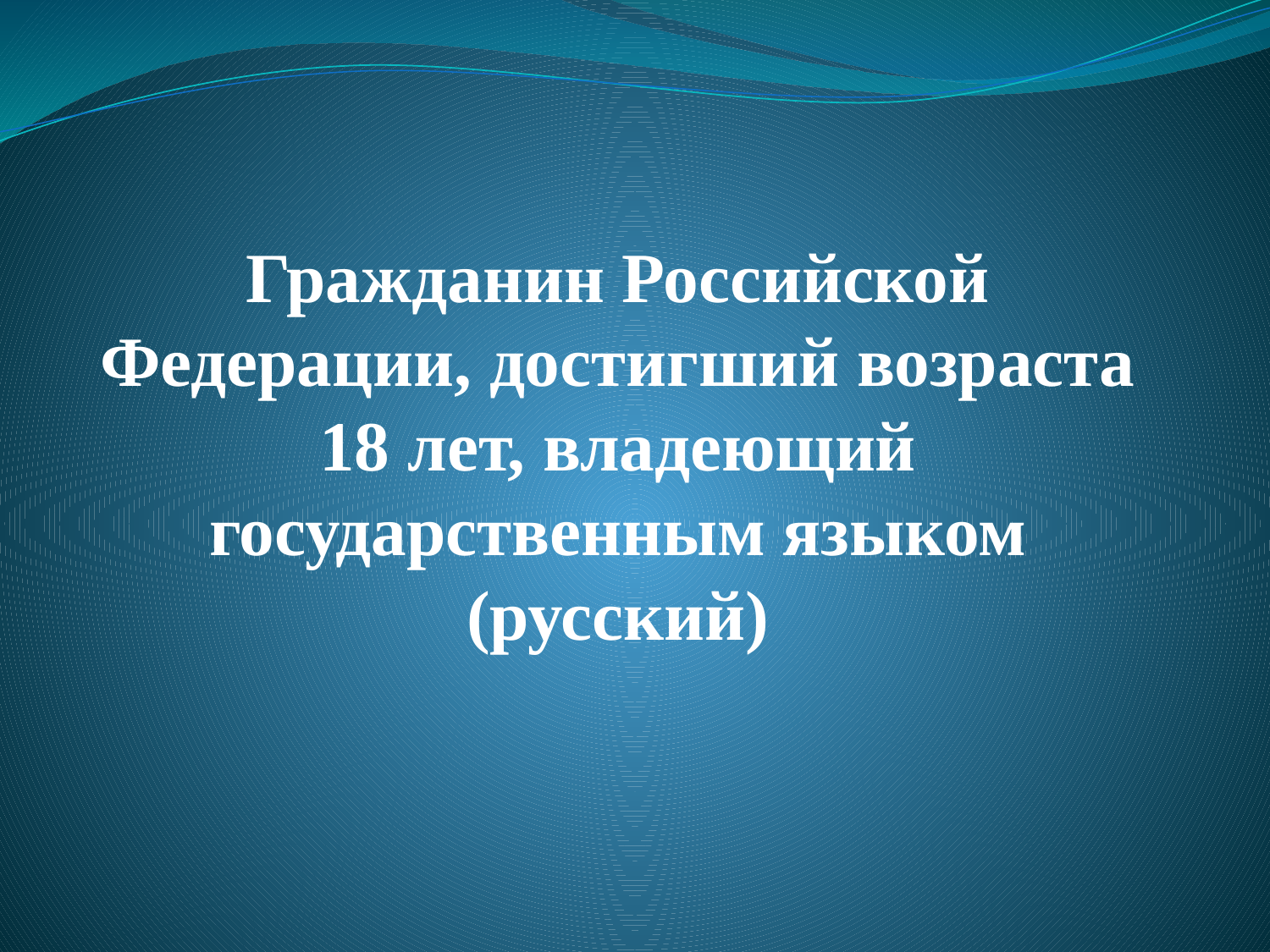

# Гражданин Российской Федерации, достигший возраста 18 лет, владеющий государственным языком (русский)